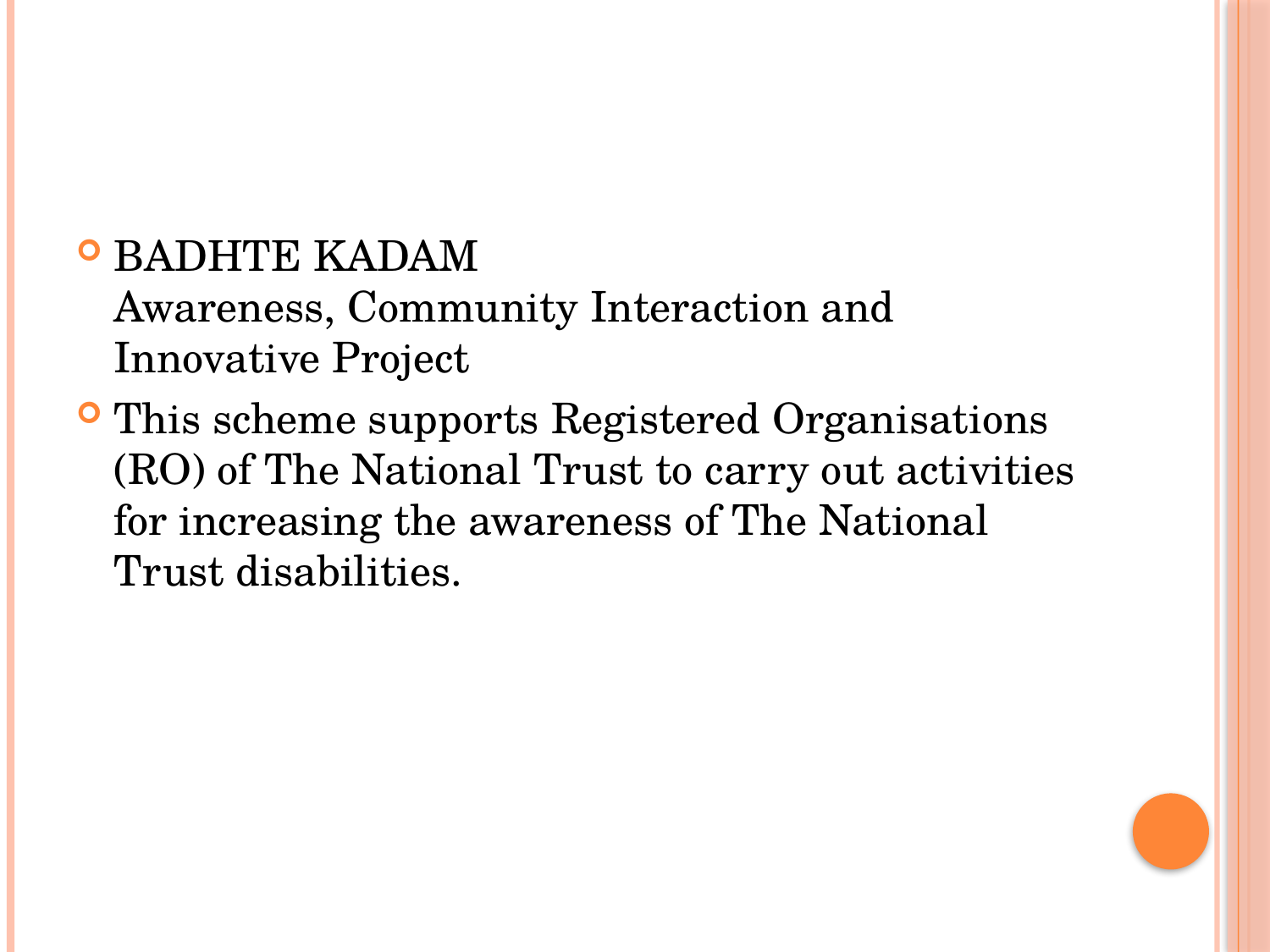

#
BADHTE KADAM
Awareness, Community Interaction and Innovative Project
This scheme supports Registered Organisations (RO) of The National Trust to carry out activities for increasing the awareness of The National Trust disabilities.